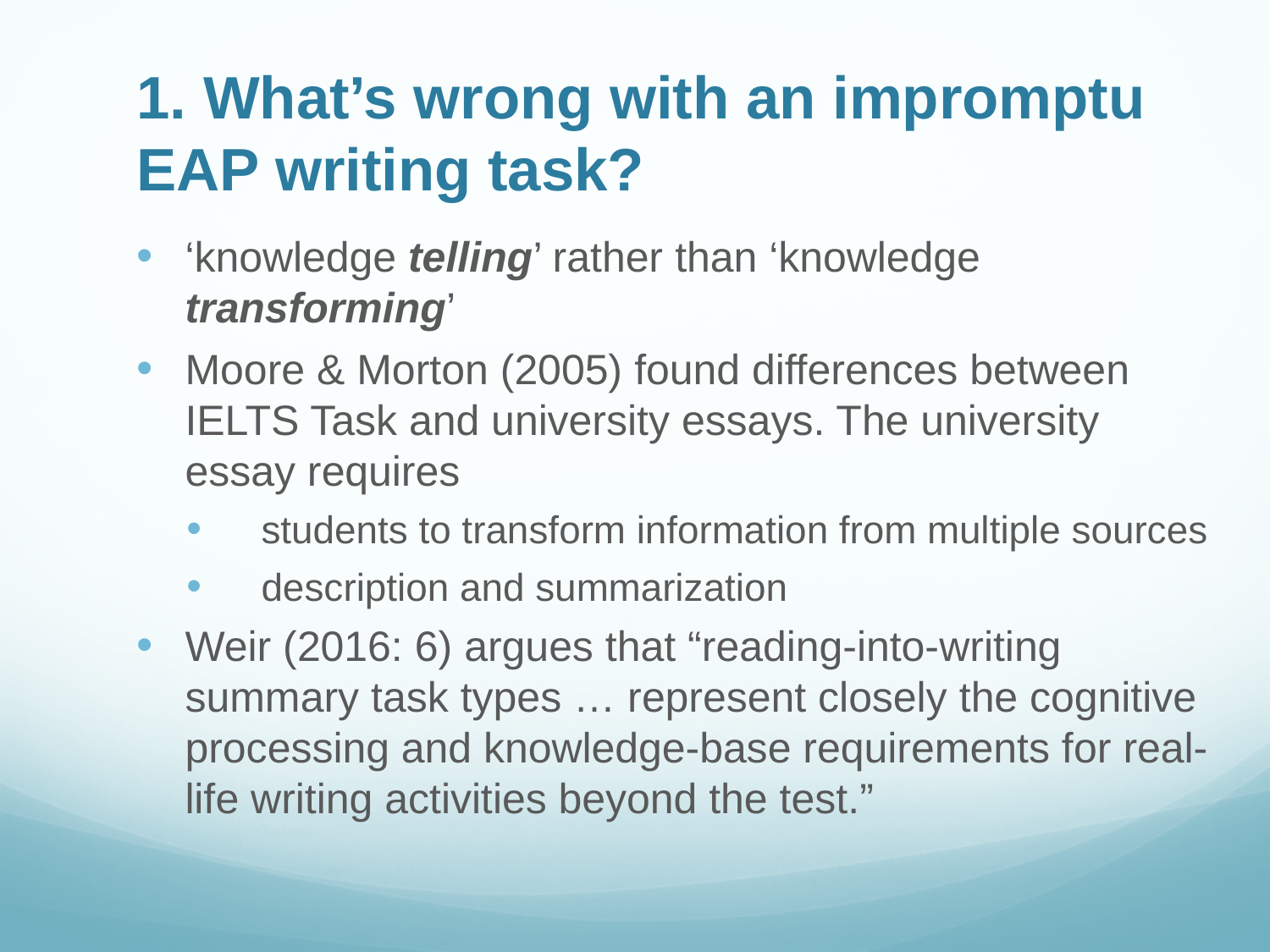

# 1. What’s wrong with an impromptu EAP writing task?
‘knowledge telling’ rather than ‘knowledge transforming’
Moore & Morton (2005) found differences between IELTS Task and university essays. The university  essay requires
students to transform information from multiple sources
description and summarization
Weir (2016: 6) argues that “reading-into-writing summary task types … represent closely the cognitive processing and knowledge-base requirements for real-life writing activities beyond the test.”